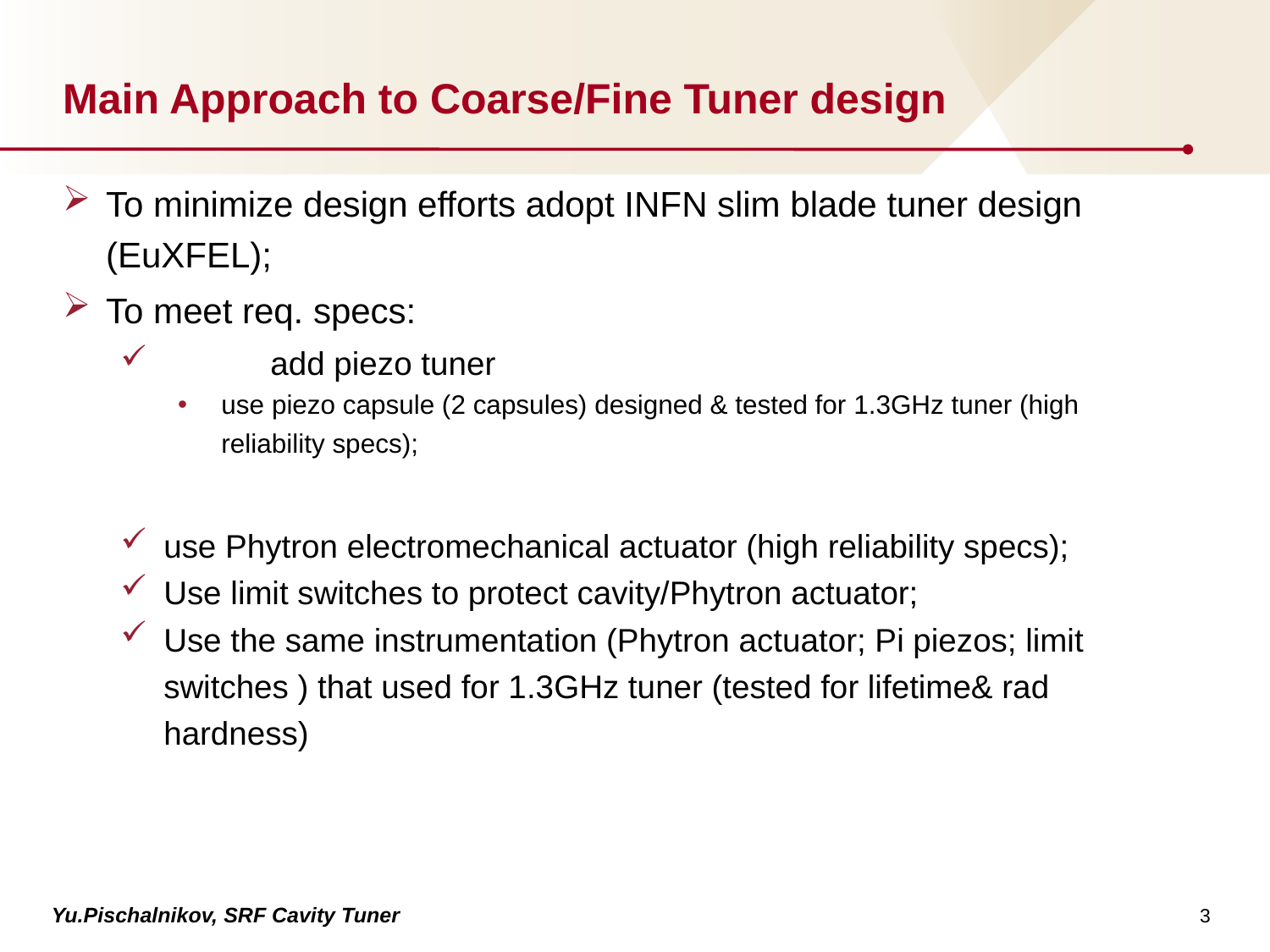

# Main Approach to Coarse/Fine Tuner design
To minimize design efforts adopt INFN slim blade tuner design (EuXFEL);
To meet req. specs:
	add piezo tuner
use piezo capsule (2 capsules) designed & tested for 1.3GHz tuner (high reliability specs);

use Phytron electromechanical actuator (high reliability specs);
Use limit switches to protect cavity/Phytron actuator;
Use the same instrumentation (Phytron actuator; Pi piezos; limit switches ) that used for 1.3GHz tuner (tested for lifetime& rad hardness)

3
Yu.Pischalnikov, SRF Cavity Tuner